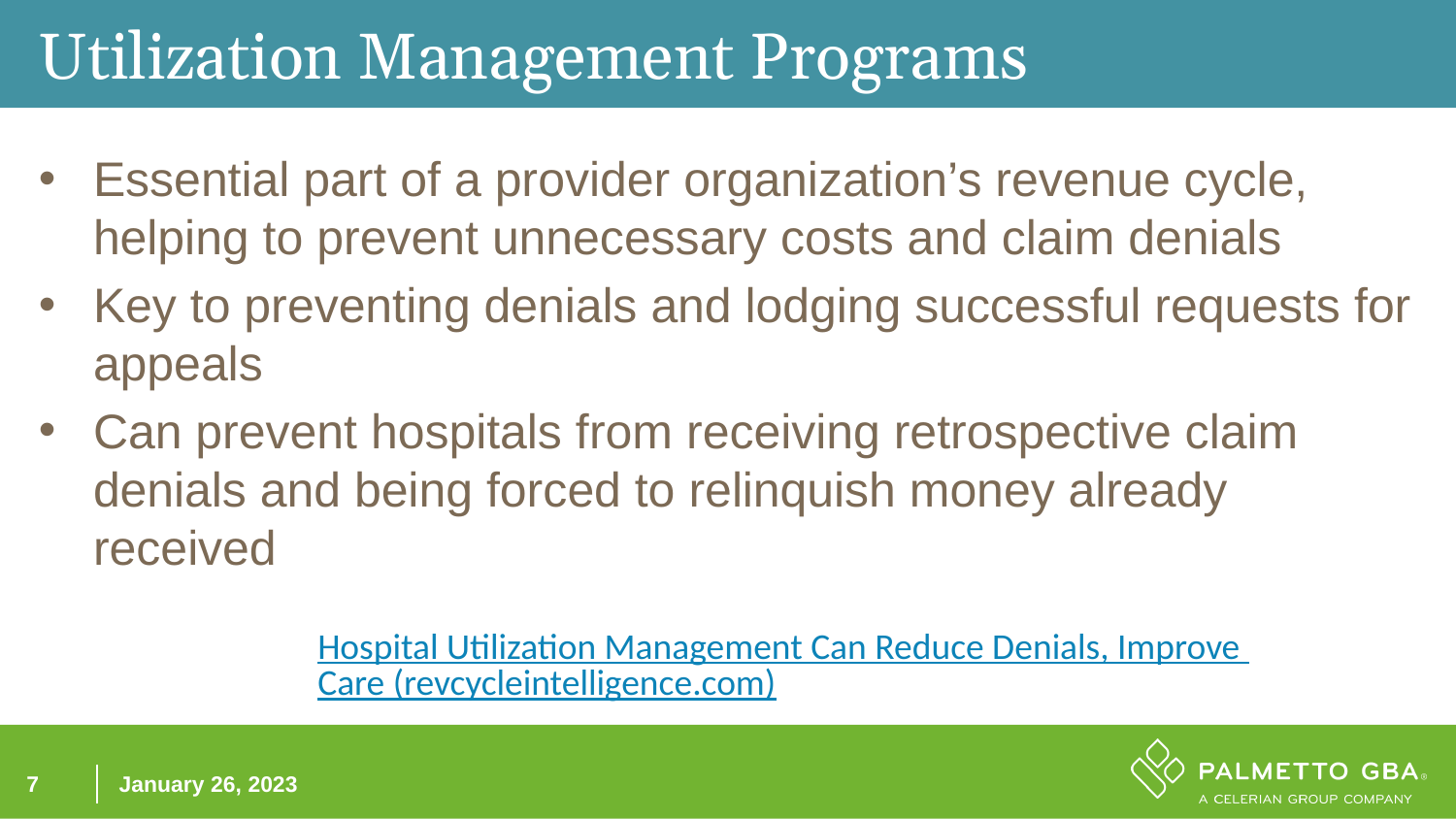

Utilization Management Programs
Essential part of a provider organization’s revenue cycle, helping to prevent unnecessary costs and claim denials
Key to preventing denials and lodging successful requests for appeals
Can prevent hospitals from receiving retrospective claim denials and being forced to relinquish money already received

Hospital Utilization Management Can Reduce Denials, Improve Care (revcycleintelligence.com)